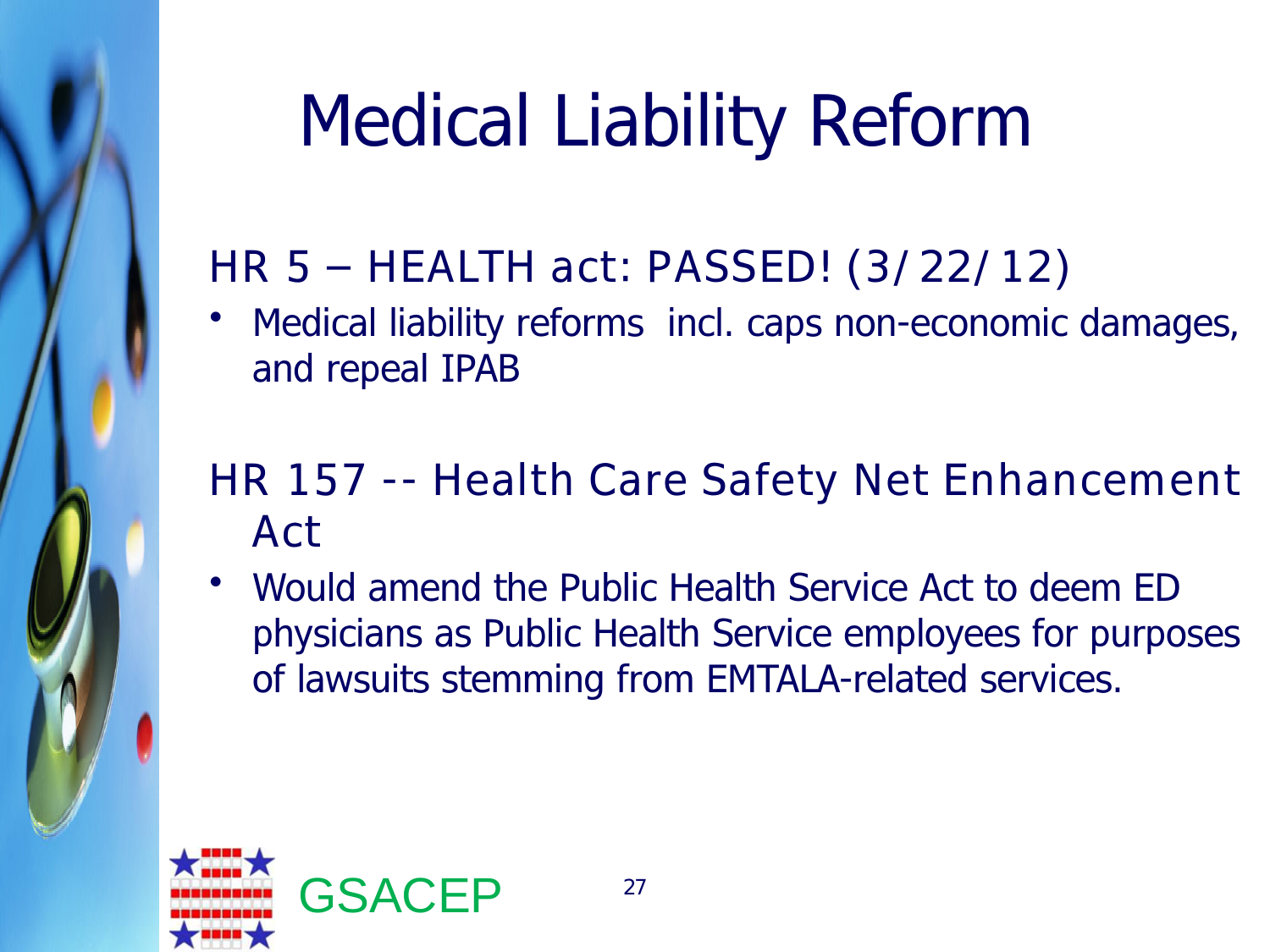

# Medical Liability Reform
HR 5 – HEALTH act: PASSED! (3/22/12)
Medical liability reforms  incl. caps non-economic damages, and repeal IPAB

HR 157 -- Health Care Safety Net Enhancement Act
Would amend the Public Health Service Act to deem ED physicians as Public Health Service employees for purposes of lawsuits stemming from EMTALA-related services.
27